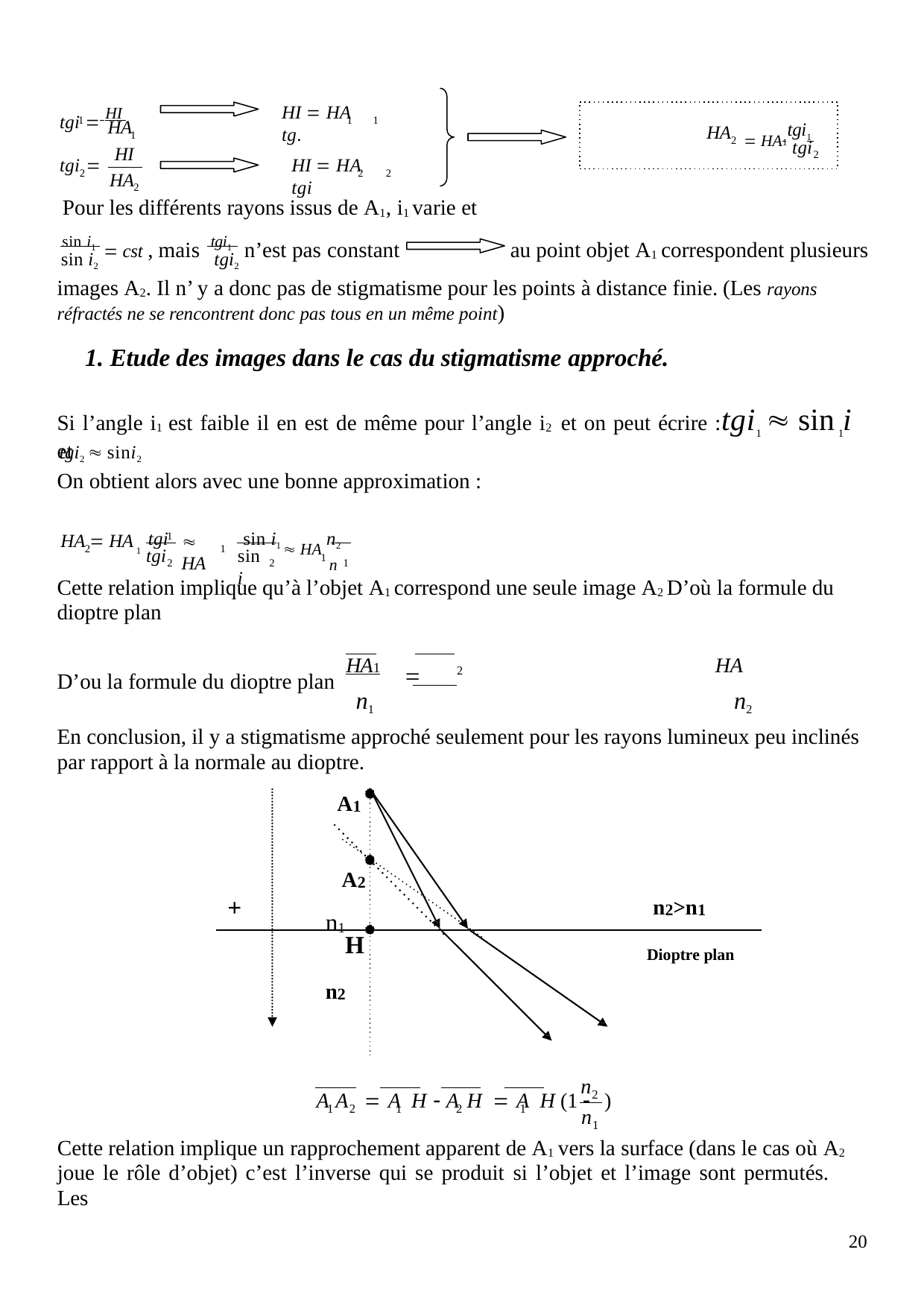

HI = HA tg.
tgi = HI

= HA tgi1
1	1
1
HA
HA
1

2
1 tgi
HI
2
HI = HA tgi
tgi =

2	2
2
HA

2
Pour les différents rayons issus de A1, i1 varie et
sin i1    = cst , mais  tgi1      n’est pas constant	au point objet A1 correspondent plusieurs

sin i2	tgi2

images A2. Il n’ y a donc pas de stigmatisme pour les points à distance finie. (Les rayons  réfractés ne se rencontrent donc pas tous en un même point)
1. Etude des images dans le cas du stigmatisme approché.

Si l’angle i1 est faible il en est de même pour l’angle i2 et on peut écrire :tgi ≈ sin i et
1	1
tgi2 ≈ sini2
On obtient alors avec une bonne approximation :
tgi	sin i1 ≈ HA n2
HA = HA
≈ HA
1
1 n
2
1
1 tgi
sin i

2	2	1
Cette relation implique qu’à l’objet A1 correspond une seule image A2 D’où la formule du  dioptre plan

HA1	HA
D’ou la formule du dioptre plan	=	2
n1	n2
En conclusion, il y a stigmatisme approché seulement pour les rayons lumineux peu inclinés  par rapport à la normale au dioptre.
A1

A2
n1

n2>n1
+
H
n2

Dioptre plan
n
A A   = A  H − A H  = A  H (1 −	)
2

1     2	1	2	1
n

1
Cette relation implique un rapprochement apparent de A1 vers la surface (dans le cas où A2  joue le rôle d’objet) c’est l’inverse qui se produit si l’objet et l’image sont permutés. Les
20